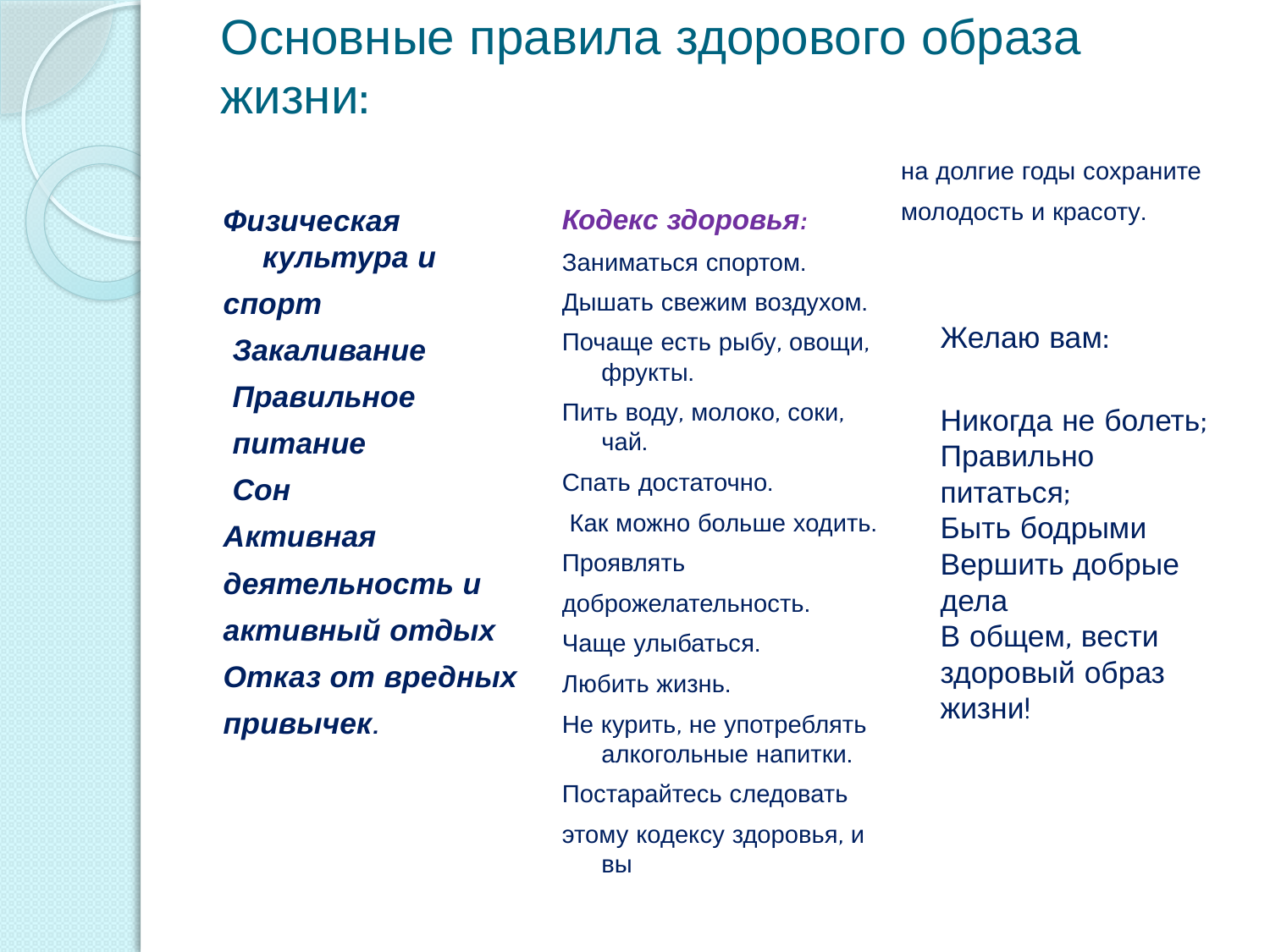

# Основные правила здорового образа жизни:

Физическая культура и
спорт
 Закаливание
 Правильное
 питание
 Сон
Активная
деятельность и
активный отдых
Отказ от вредных
привычек.

Кодекс здоровья:
Заниматься спортом.
Дышать свежим воздухом.
Почаще есть рыбу, овощи, фрукты.
Пить воду, молоко, соки, чай.
Спать достаточно.
 Как можно больше ходить.
Проявлять
доброжелательность.
Чаще улыбаться.
Любить жизнь.
Не курить, не употреблять алкогольные напитки.
Постарайтесь следовать
этому кодексу здоровья, и вы
на долгие годы сохраните
молодость и красоту.

Желаю вам:
Никогда не болеть;
Правильно питаться;
Быть бодрыми
Вершить добрые дела
В общем, вести здоровый образ жизни!